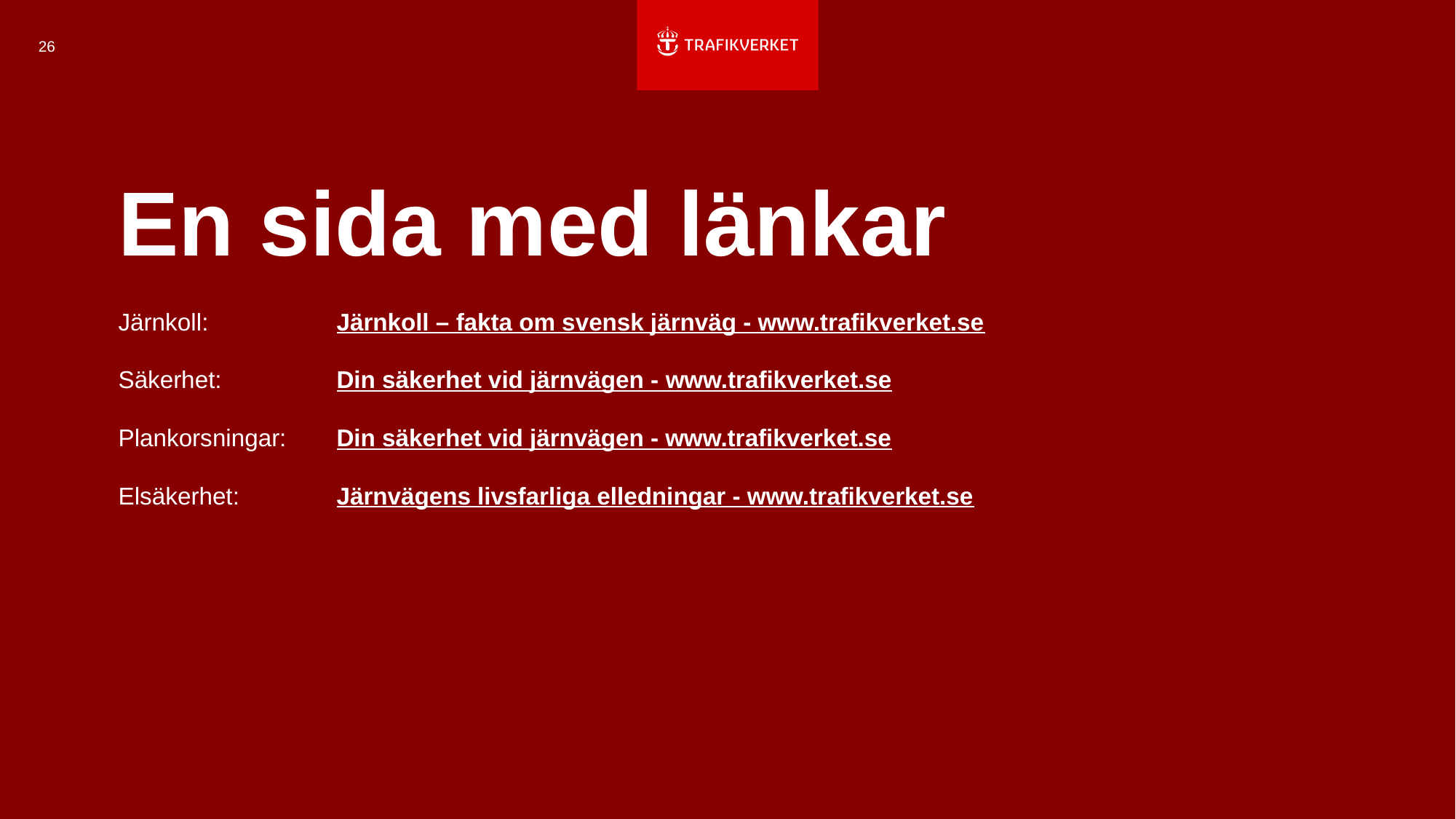

26
En sida med länkar
# Järnkoll:		Järnkoll – fakta om svensk järnväg - www.trafikverket.se Säkerhet:		Din säkerhet vid järnvägen - www.trafikverket.se Plankorsningar: 	Din säkerhet vid järnvägen - www.trafikverket.se Elsäkerhet:	Järnvägens livsfarliga elledningar - www.trafikverket.se